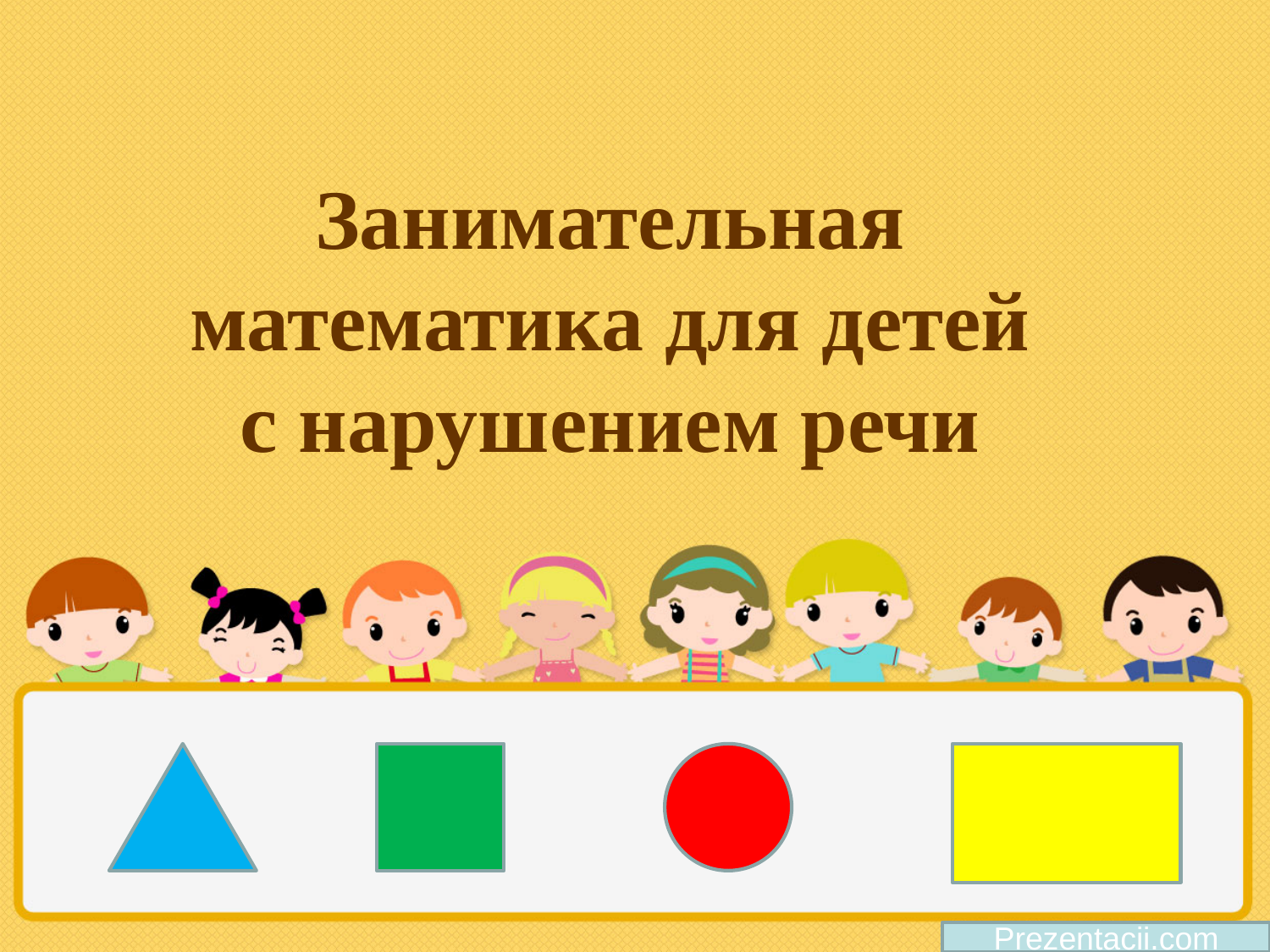

# Занимательная математика для детей с нарушением речи

Prezentacii.com